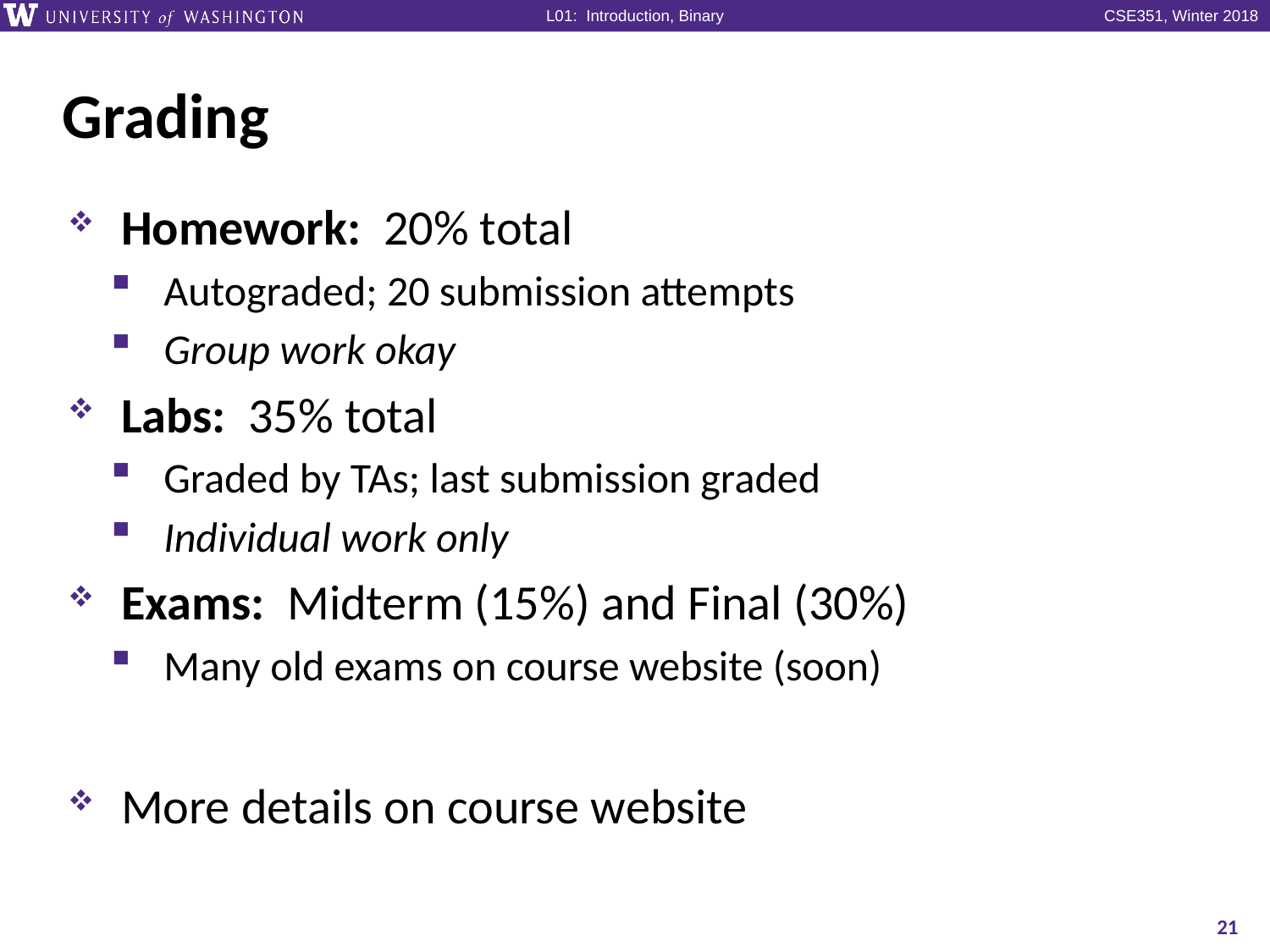

# Grading
Homework:  20% total
Autograded; 20 submission attempts
Group work okay
Labs:  35% total
Graded by TAs; last submission graded
Individual work only
Exams:  Midterm (15%) and Final (30%)
Many old exams on course website (soon)

More details on course website
21